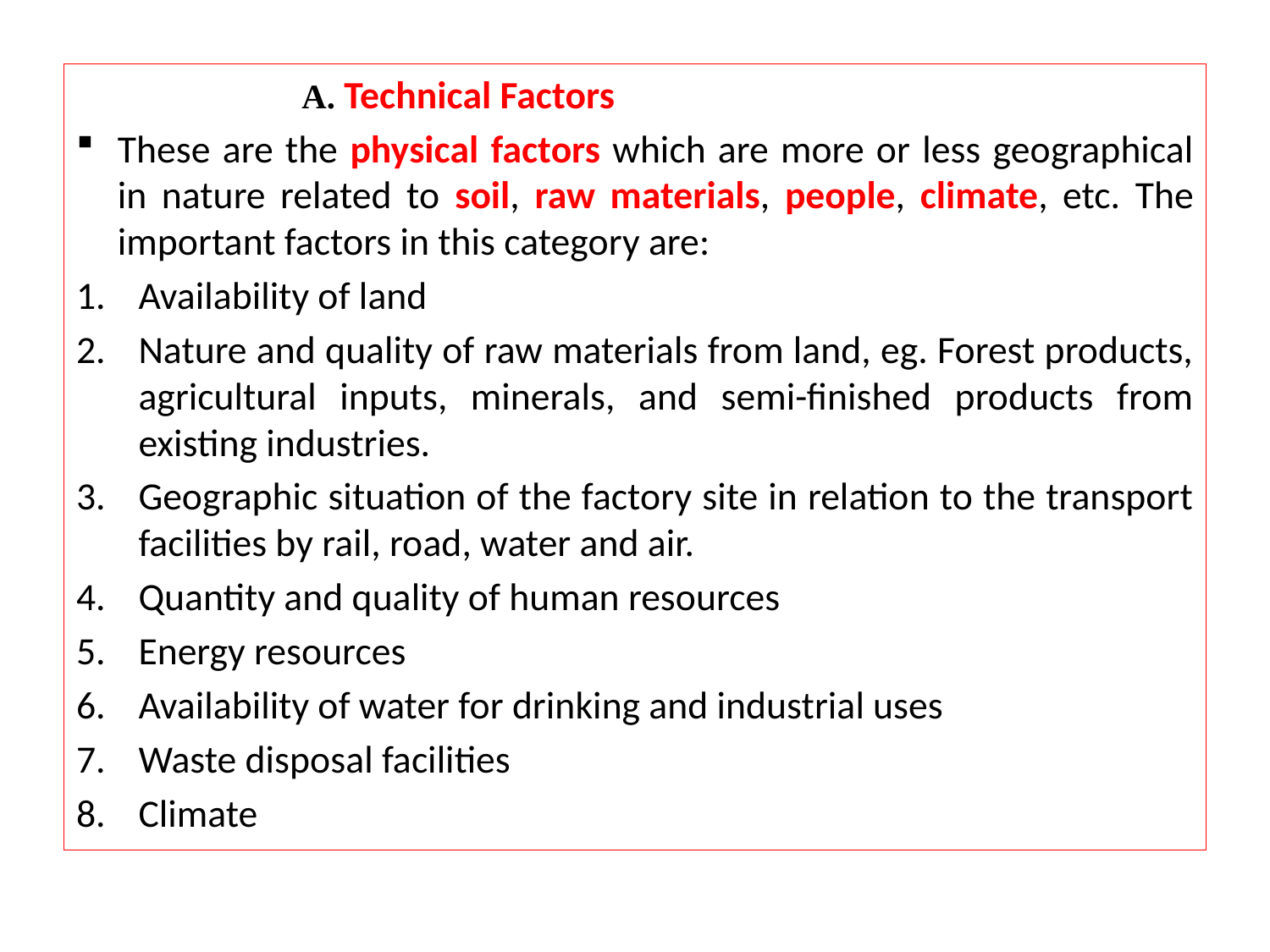

A. Technical Factors
These are the physical factors which are more or less geographical in nature related to soil, raw materials, people, climate, etc. The important factors in this category are:
Availability of land
Nature and quality of raw materials from land, eg. Forest products, agricultural inputs, minerals, and semi-finished products from existing industries.
Geographic situation of the factory site in relation to the transport facilities by rail, road, water and air.
Quantity and quality of human resources
Energy resources
Availability of water for drinking and industrial uses
Waste disposal facilities
Climate